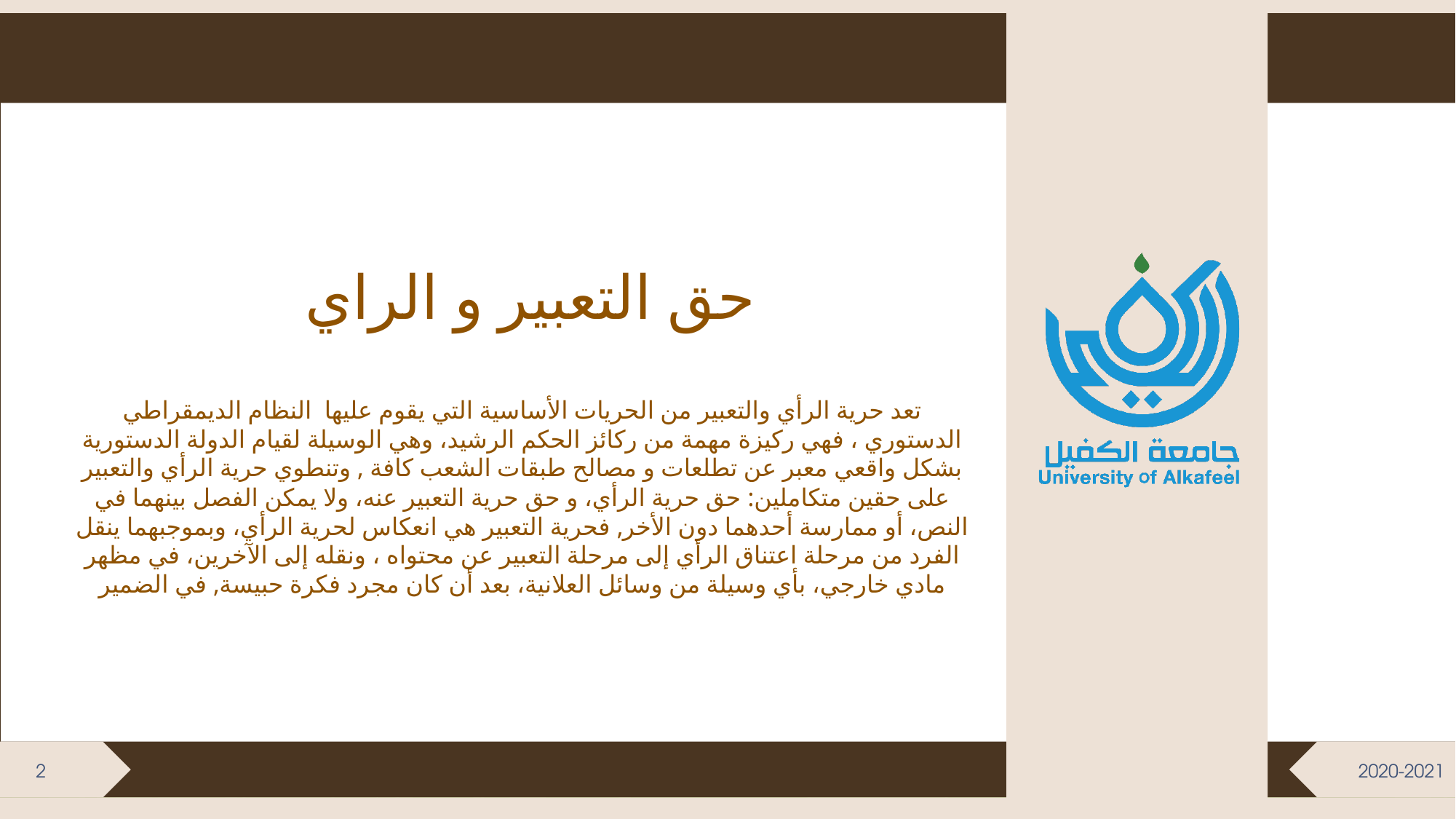

حق التعبير و الراي
تعد حرية الرأي والتعبير من الحريات الأساسية التي يقوم عليها  النظام الديمقراطي الدستوري ، فهي ركيزة مهمة من ركائز الحكم الرشيد، وهي الوسيلة لقيام الدولة الدستورية بشكل واقعي معبر عن تطلعات و مصالح طبقات الشعب كافة , وتنطوي حرية الرأي والتعبير على حقين متكاملين: حق حرية الرأي، و حق حرية التعبير عنه، ولا يمكن الفصل بينهما في النص، أو ممارسة أحدهما دون الأخر, فحرية التعبير هي انعكاس لحرية الرأي، وبموجبهما ينقل الفرد من مرحلة اعتناق الرأي إلى مرحلة التعبير عن محتواه ، ونقله إلى الآخرين، في مظهر مادي خارجي، بأي وسيلة من وسائل العلانية، بعد أن كان مجرد فكرة حبيسة, في الضمير
2
2020-2021